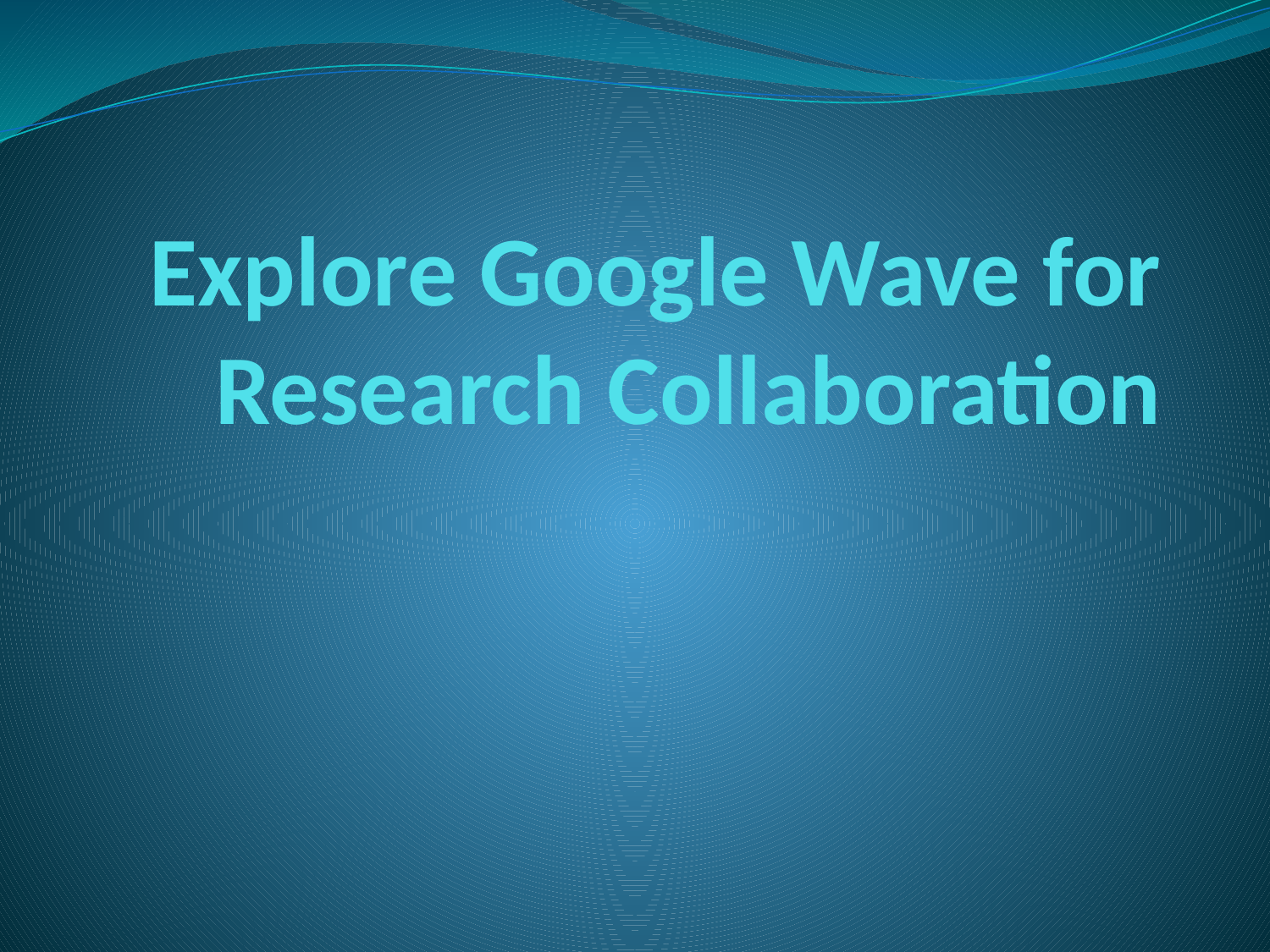

# Explore Google Wave for Research Collaboration